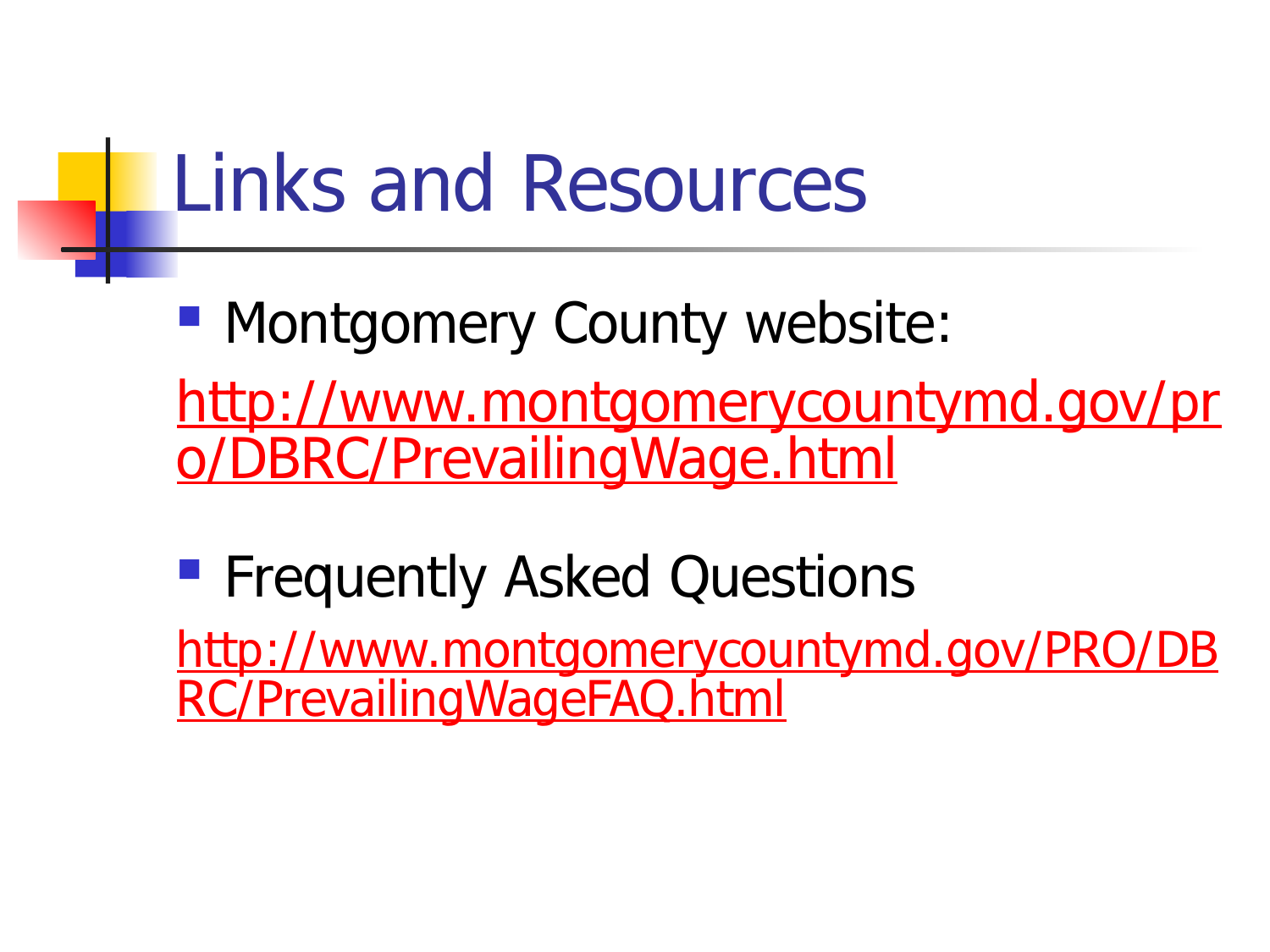

# Links and Resources
Montgomery County website:
http://www.montgomerycountymd.gov/pro/DBRC/PrevailingWage.html

Frequently Asked Questions
http://www.montgomerycountymd.gov/PRO/DBRC/PrevailingWageFAQ.html